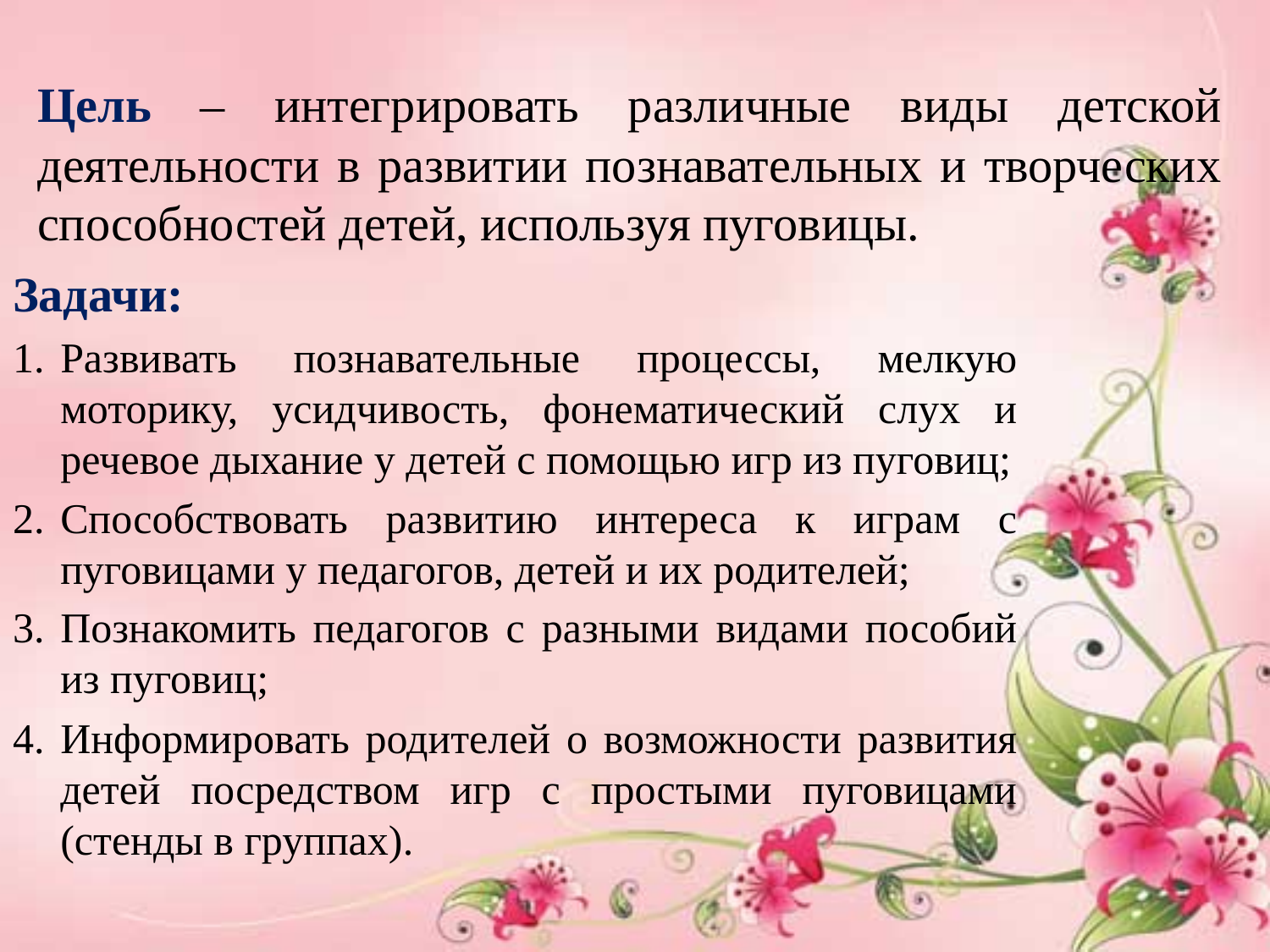

# Цель – интегрировать различные виды детской деятельности в развитии познавательных и творческих способностей детей, используя пуговицы.
Задачи:
Развивать познавательные процессы, мелкую моторику, усидчивость, фонематический слух и речевое дыхание у детей с помощью игр из пуговиц;
Способствовать развитию интереса к играм с пуговицами у педагогов, детей и их родителей;
Познакомить педагогов с разными видами пособий из пуговиц;
Информировать родителей о возможности развития детей посредством игр с простыми пуговицами (стенды в группах).